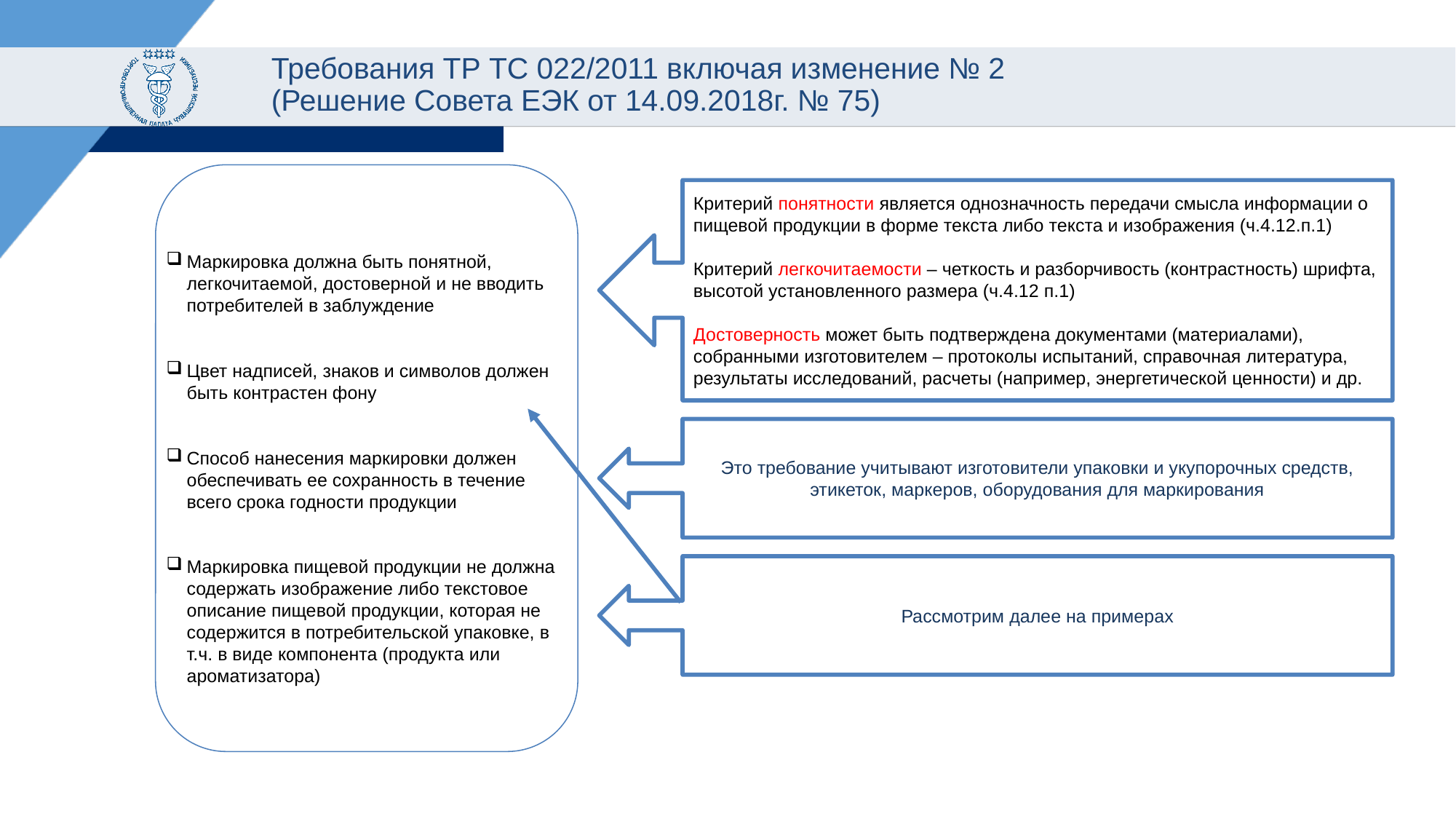

# Требования ТР ТС 022/2011 включая изменение № 2 (Решение Совета ЕЭК от 14.09.2018г. № 75)

Критерий понятности является однозначность передачи смысла информации о пищевой продукции в форме текста либо текста и изображения (ч.4.12.п.1)

Критерий легкочитаемости – четкость и разборчивость (контрастность) шрифта, высотой установленного размера (ч.4.12 п.1)

Достоверность может быть подтверждена документами (материалами), собранными изготовителем – протоколы испытаний, справочная литература, результаты исследований, расчеты (например, энергетической ценности) и др.

Маркировка должна быть понятной, легкочитаемой, достоверной и не вводить потребителей в заблуждение

Цвет надписей, знаков и символов должен быть контрастен фону

Способ нанесения маркировки должен обеспечивать ее сохранность в течение всего срока годности продукции

Маркировка пищевой продукции не должна содержать изображение либо текстовое описание пищевой продукции, которая не содержится в потребительской упаковке, в т.ч. в виде компонента (продукта или ароматизатора)
Это требование учитывают изготовители упаковки и укупорочных средств, этикеток, маркеров, оборудования для маркирования
Рассмотрим далее на примерах